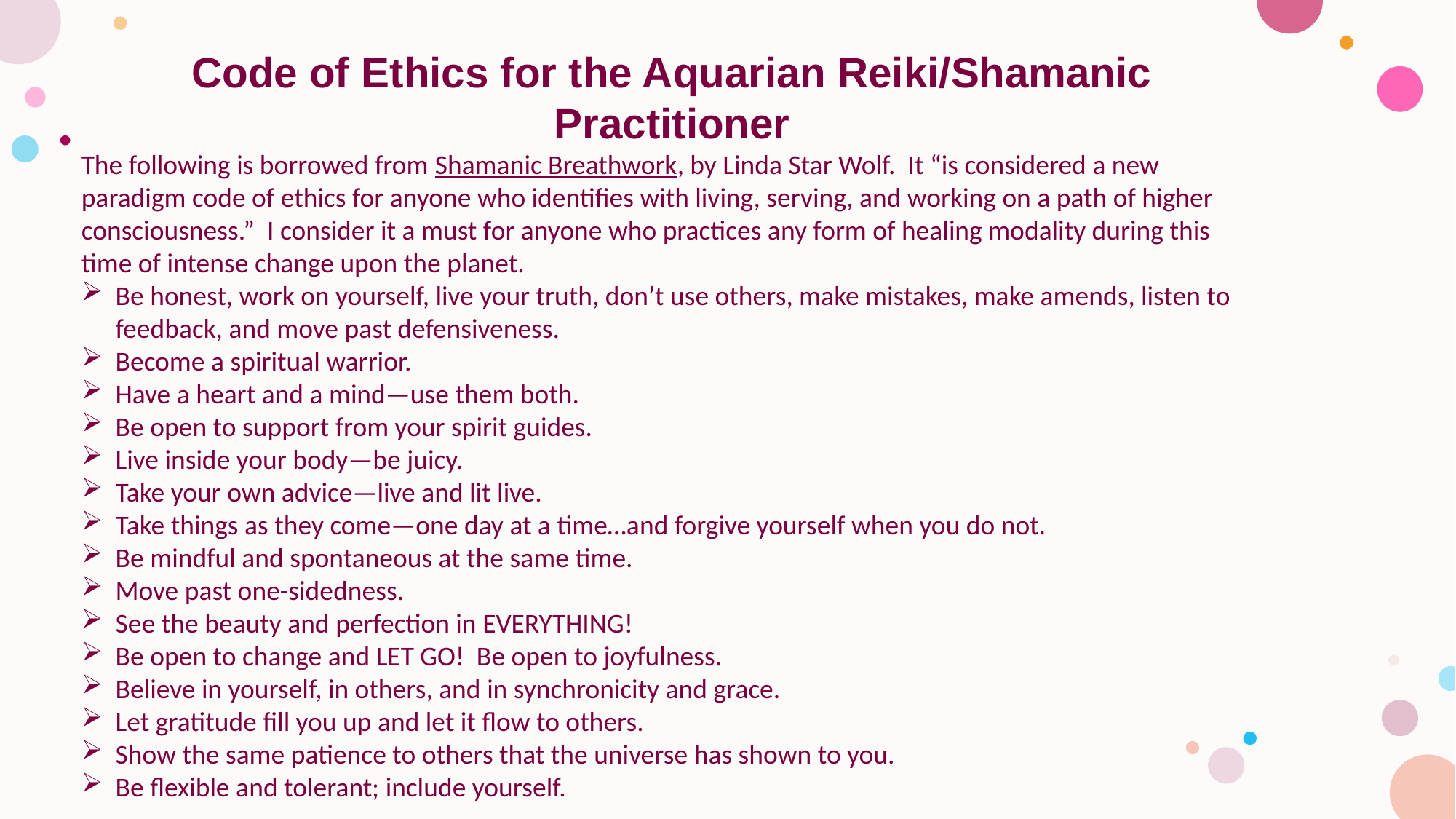

Code of Ethics for the Aquarian Reiki/Shamanic Practitioner
The following is borrowed from Shamanic Breathwork, by Linda Star Wolf.  It “is considered a new paradigm code of ethics for anyone who identifies with living, serving, and working on a path of higher consciousness.”  I consider it a must for anyone who practices any form of healing modality during this time of intense change upon the planet.
Be honest, work on yourself, live your truth, don’t use others, make mistakes, make amends, listen to feedback, and move past defensiveness.
Become a spiritual warrior.
Have a heart and a mind—use them both.
Be open to support from your spirit guides.
Live inside your body—be juicy.
Take your own advice—live and lit live.
Take things as they come—one day at a time…and forgive yourself when you do not.
Be mindful and spontaneous at the same time.
Move past one-sidedness.
See the beauty and perfection in EVERYTHING!
Be open to change and LET GO!  Be open to joyfulness.
Believe in yourself, in others, and in synchronicity and grace.
Let gratitude fill you up and let it flow to others.
Show the same patience to others that the universe has shown to you.
Be flexible and tolerant; include yourself.